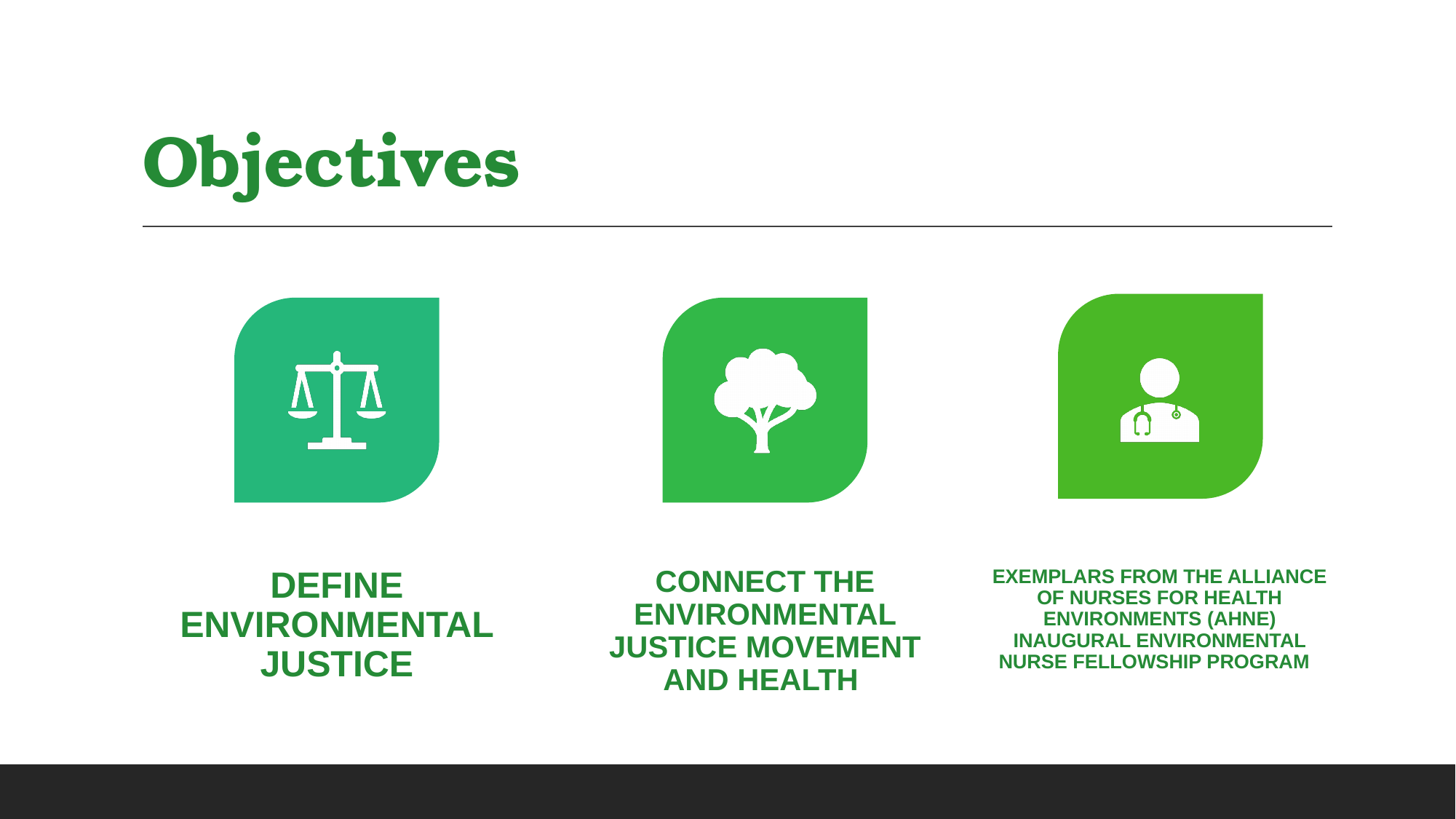

# Objectives
Define Environmental Justice
Connect the Environmental Justice Movement and Health
Exemplars from the Alliance of Nurses for Health Environments (AHNE) Inaugural Environmental Nurse Fellowship Program